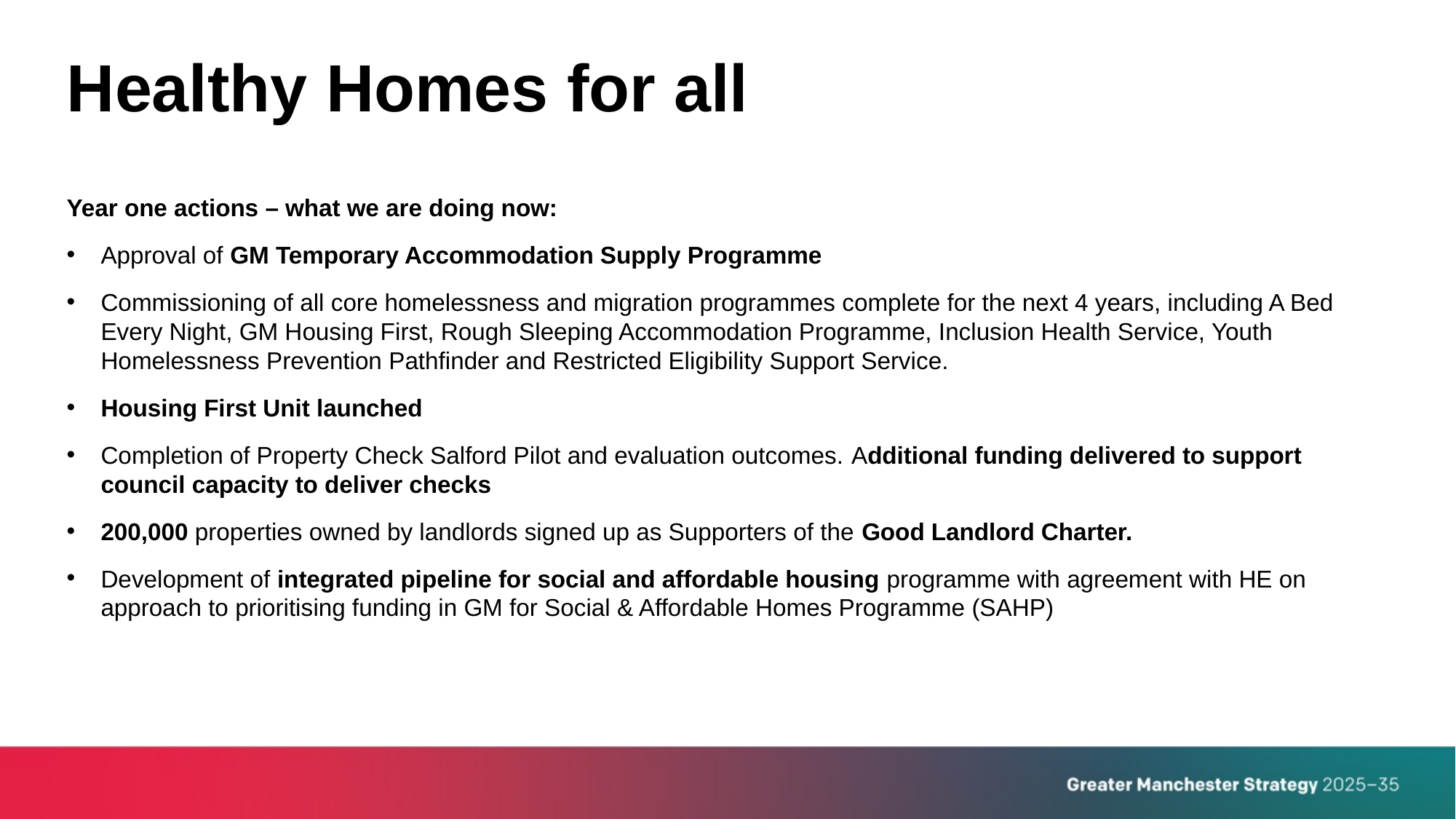

# Healthy Homes for all
Year one actions – what we are doing now:
Approval of GM Temporary Accommodation Supply Programme
Commissioning of all core homelessness and migration programmes complete for the next 4 years, including A Bed Every Night, GM Housing First, Rough Sleeping Accommodation Programme, Inclusion Health Service, Youth Homelessness Prevention Pathfinder and Restricted Eligibility Support Service.
Housing First Unit launched
Completion of Property Check Salford Pilot and evaluation outcomes. Additional funding delivered to support council capacity to deliver checks
200,000 properties owned by landlords signed up as Supporters of the Good Landlord Charter.
Development of integrated pipeline for social and affordable housing programme with agreement with HE on approach to prioritising funding in GM for Social & Affordable Homes Programme (SAHP)